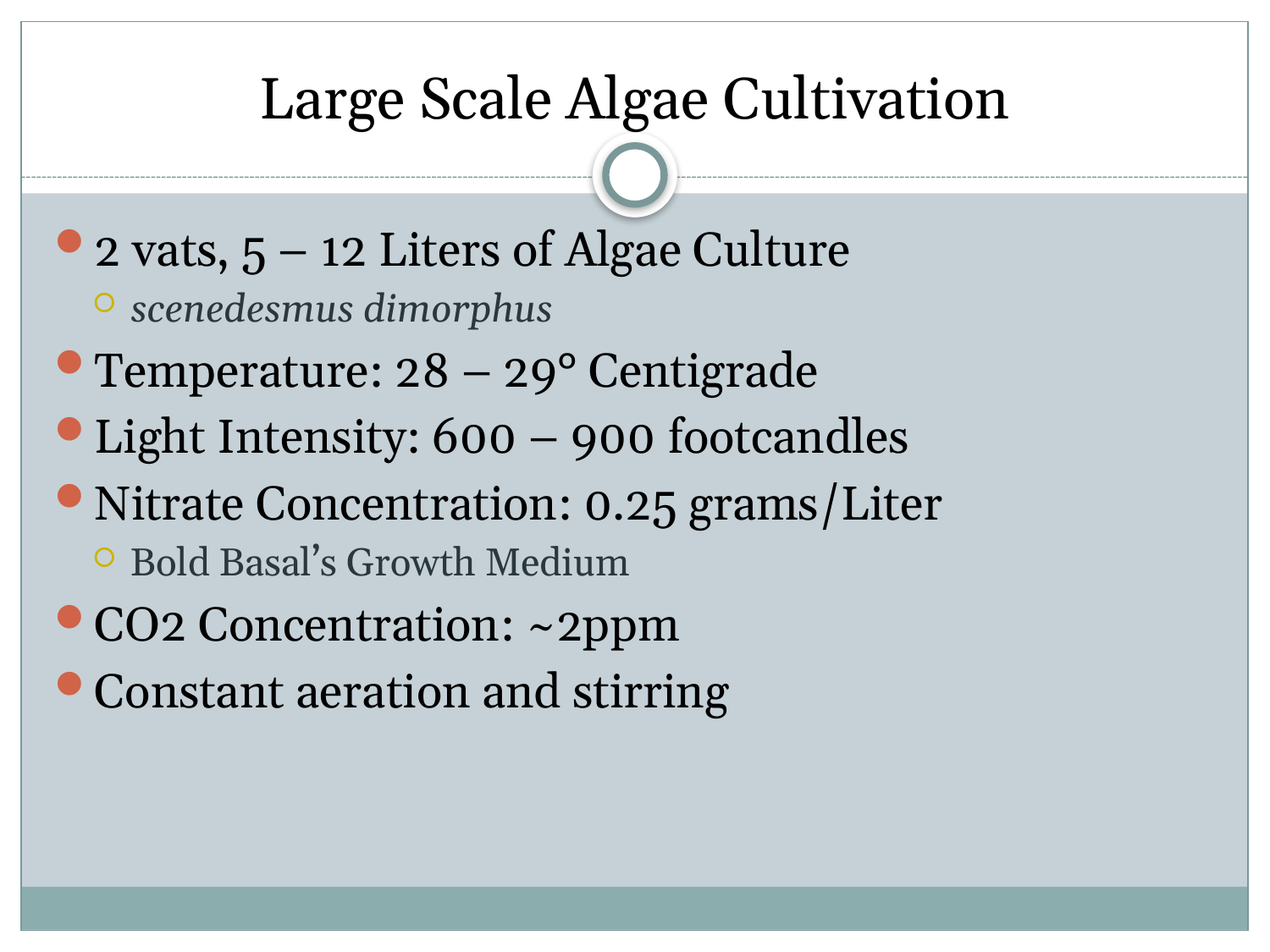

# Large Scale Algae Cultivation
2 vats, 5 – 12 Liters of Algae Culture
scenedesmus dimorphus
Temperature: 28 – 29° Centigrade
Light Intensity: 600 – 900 footcandles
Nitrate Concentration: 0.25 grams/Liter
Bold Basal’s Growth Medium
CO2 Concentration: ~2ppm
Constant aeration and stirring